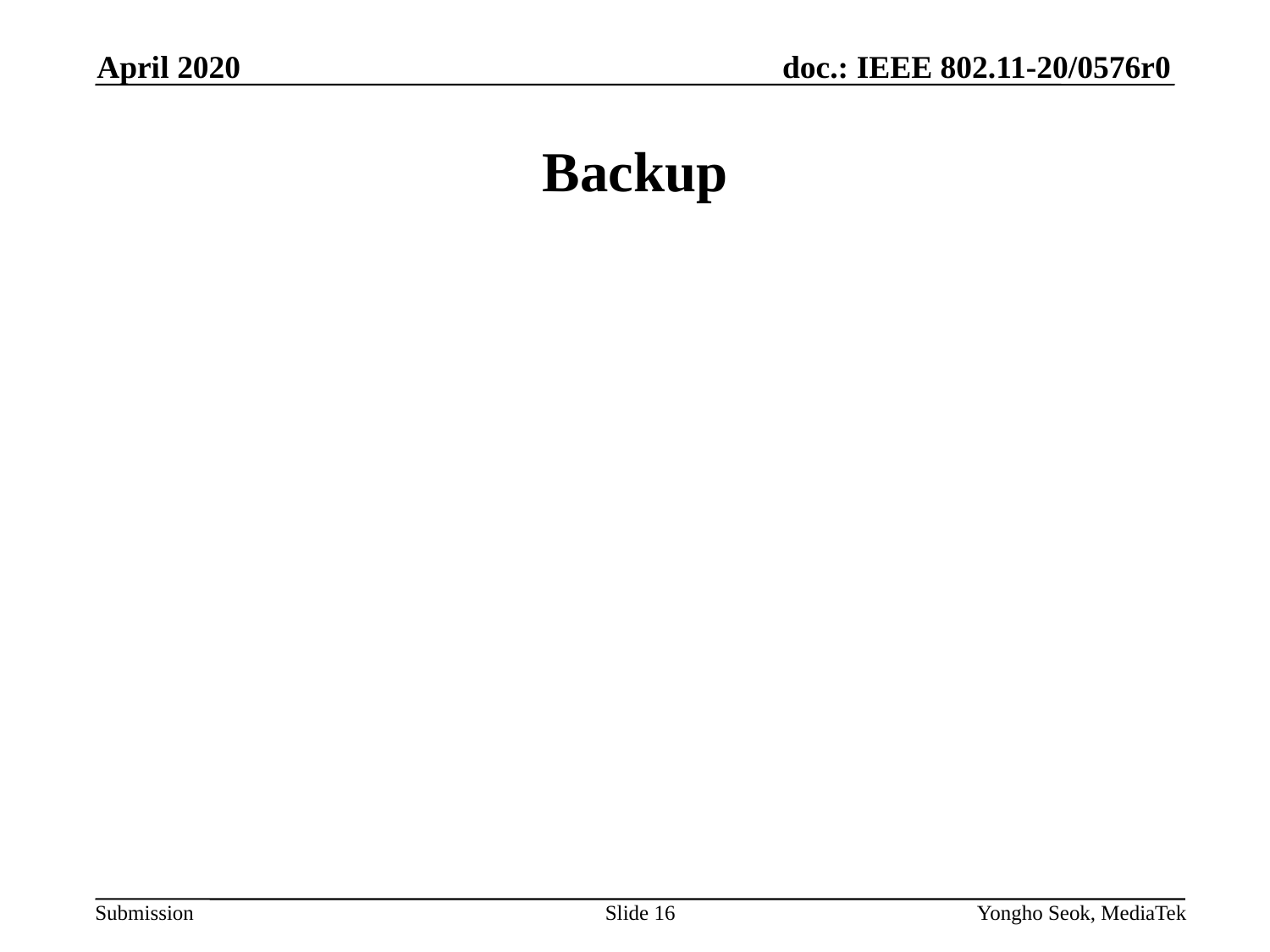

April 2020
# Backup
Slide 16
Yongho Seok, MediaTek